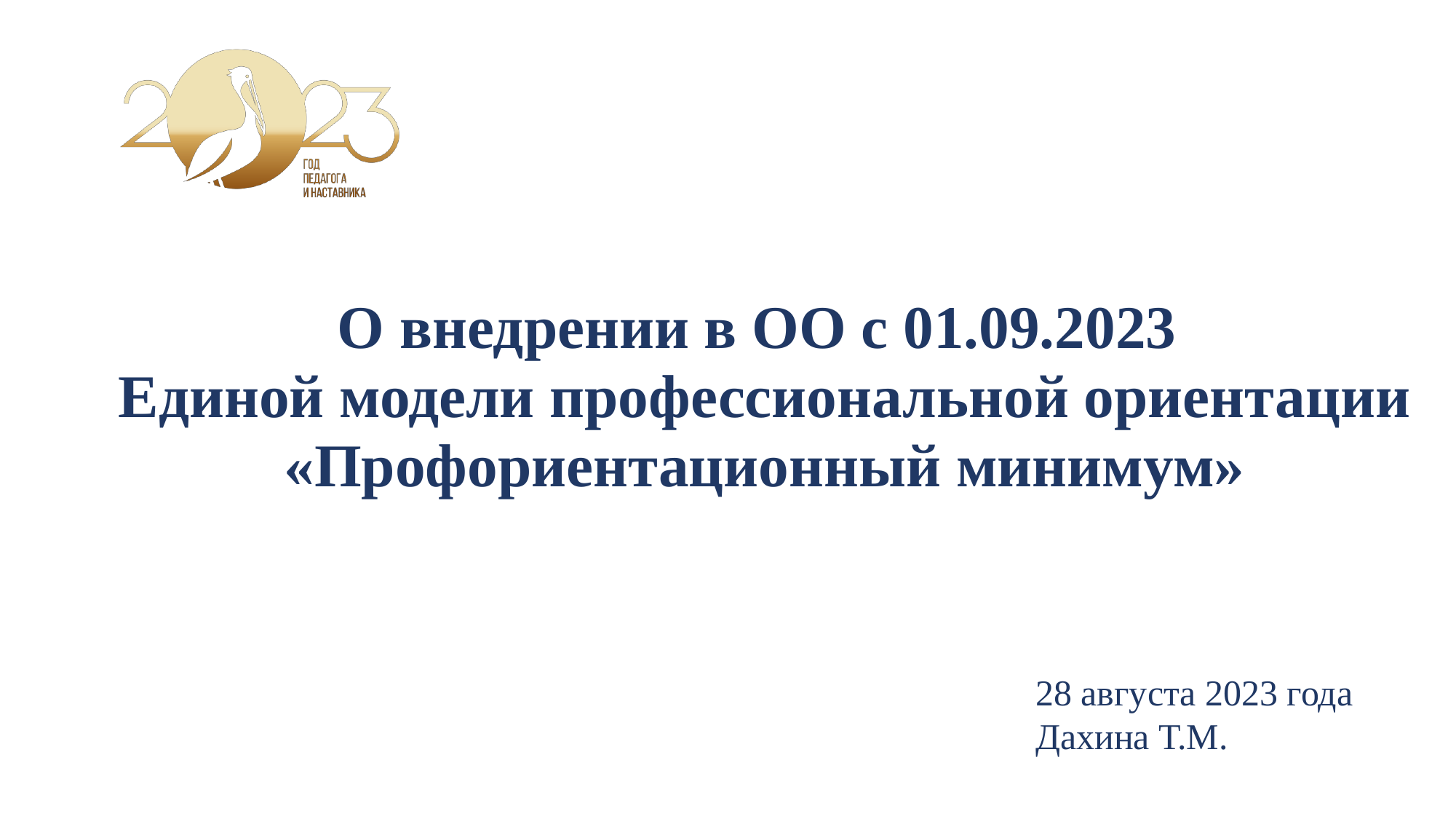

О внедрении в ОО с 01.09.2023
Единой модели профессиональной ориентации  «Профориентационный минимум»
28 августа 2023 года
Дахина Т.М.